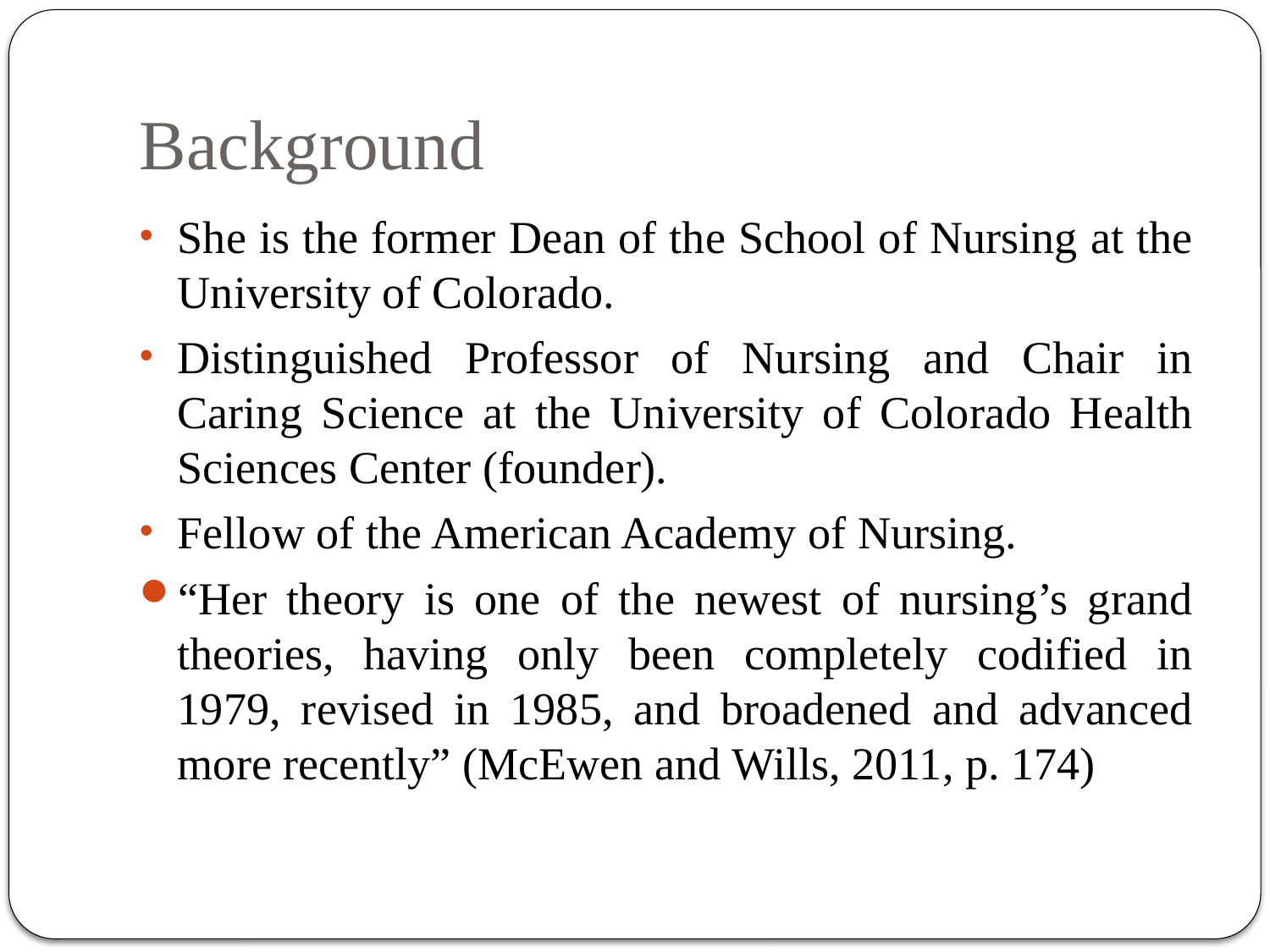

# Background
She is the former Dean of the School of Nursing at the University of Colorado.
Distinguished Professor of Nursing and Chair in Caring Science at the University of Colorado Health Sciences Center (founder).
Fellow of the American Academy of Nursing.
“Her theory is one of the newest of nursing’s grand theories, having only been completely codified in 1979, revised in 1985, and broadened and advanced more recently” (McEwen and Wills, 2011, p. 174)